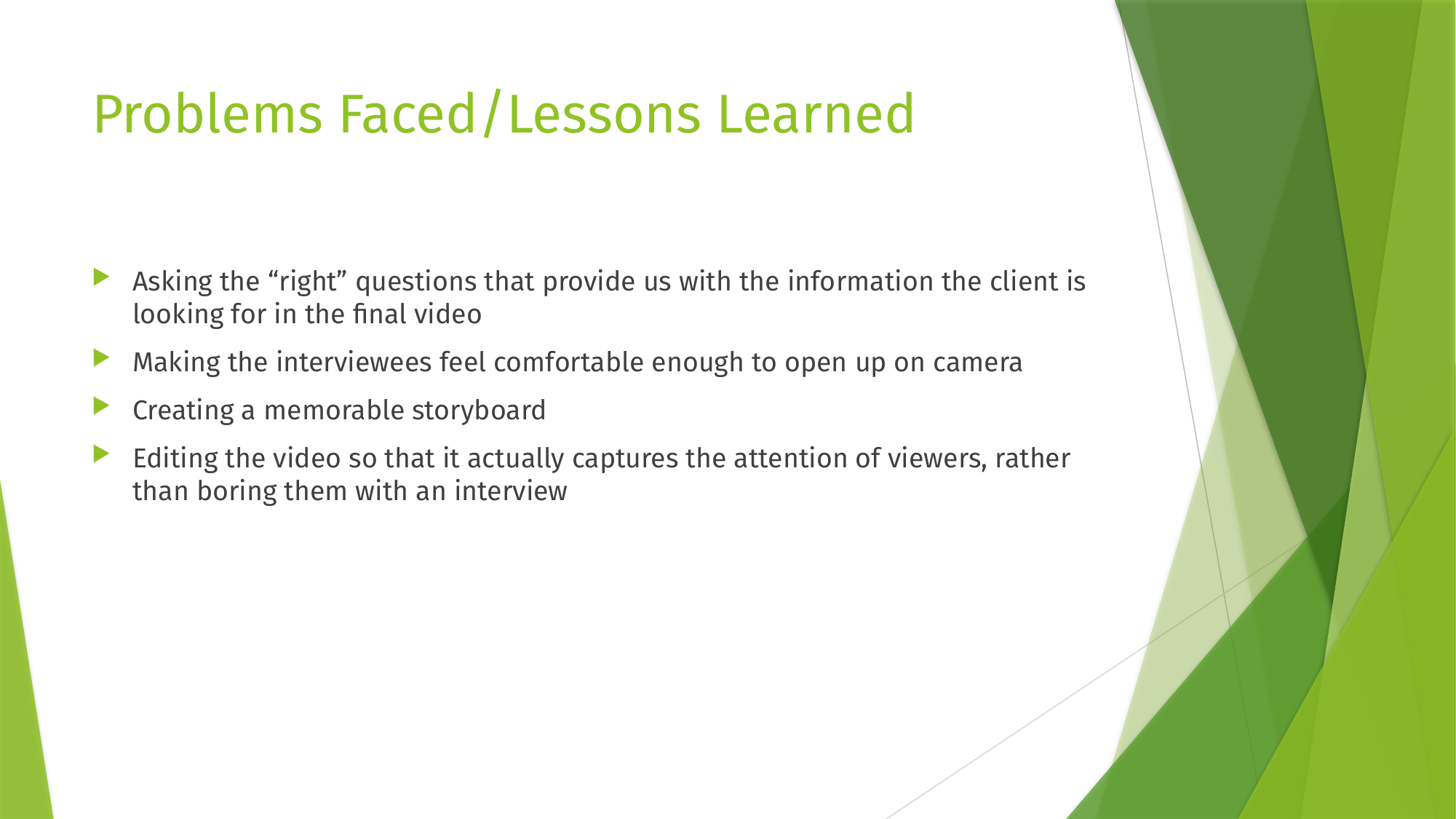

# Problems Faced/Lessons Learned
Asking the “right” questions that provide us with the information the client is looking for in the final video
Making the interviewees feel comfortable enough to open up on camera
Creating a memorable storyboard
Editing the video so that it actually captures the attention of viewers, rather than boring them with an interview